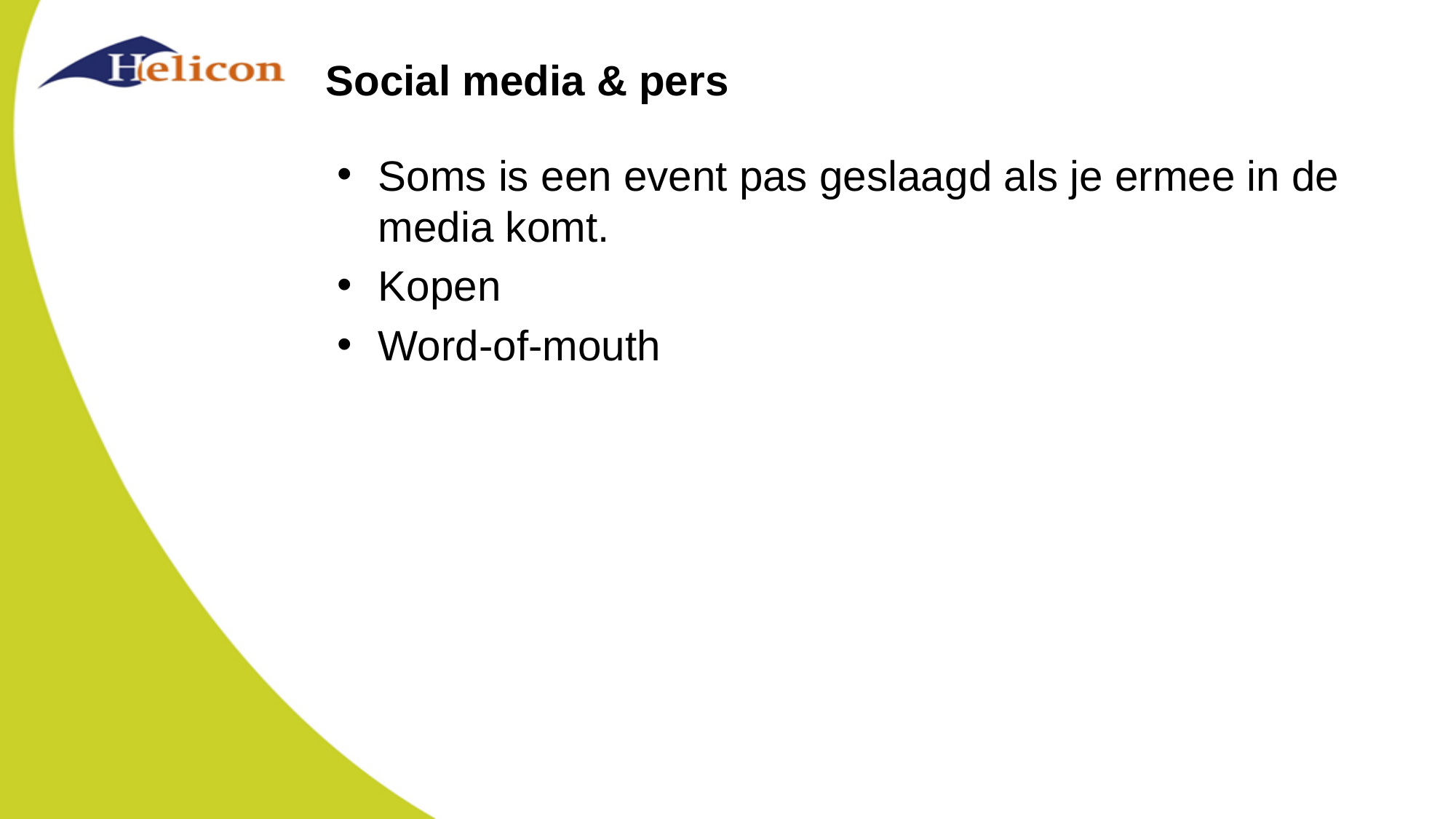

# Social media & pers
Soms is een event pas geslaagd als je ermee in de media komt.
Kopen
Word-of-mouth